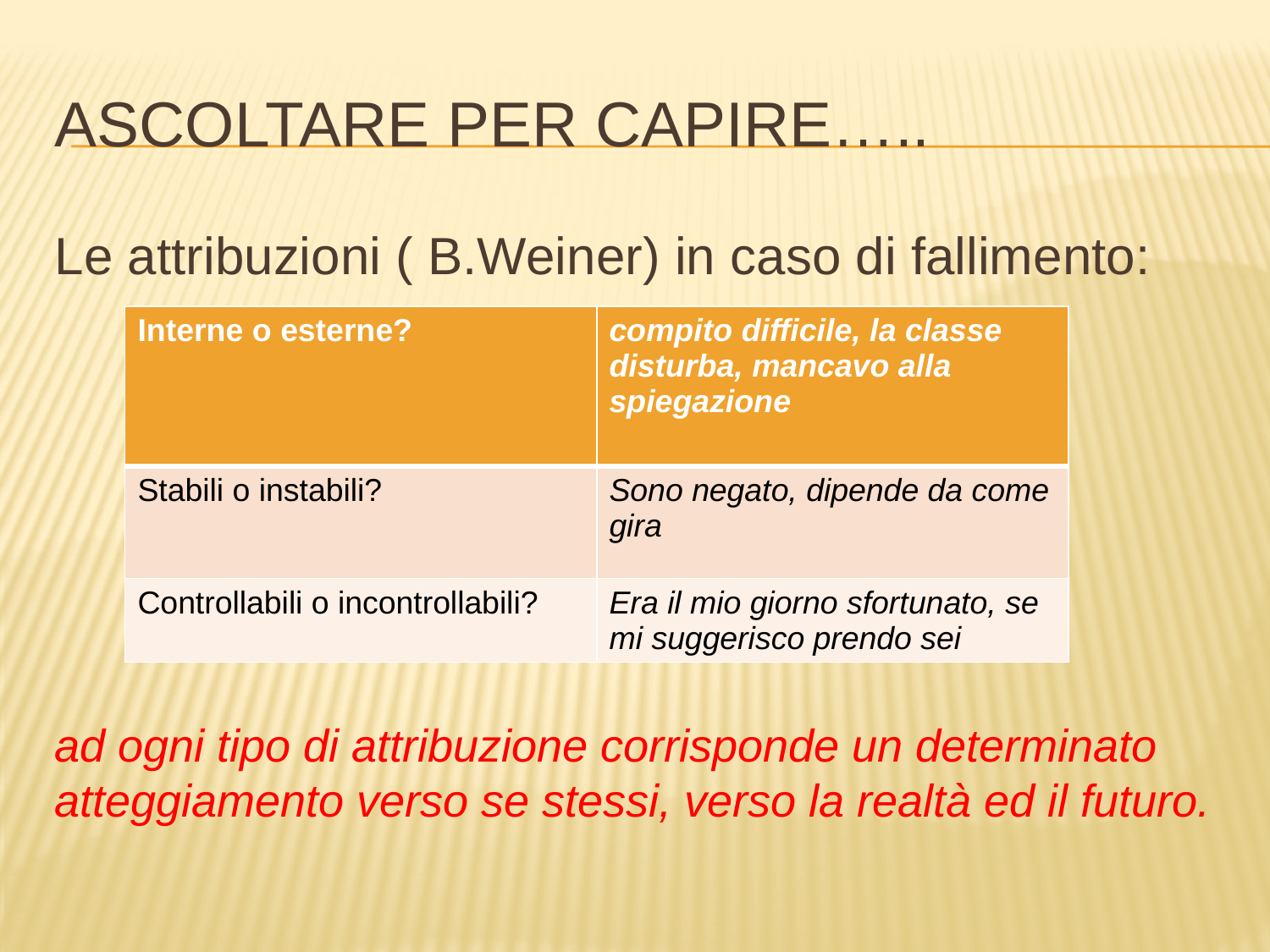

# Ascoltare per capire…..
Le attribuzioni ( B.Weiner) in caso di fallimento:

ad ogni tipo di attribuzione corrisponde un determinato atteggiamento verso se stessi, verso la realtà ed il futuro.

| Interne o esterne? | compito difficile, la classe disturba, mancavo alla spiegazione |
| --- | --- |
| Stabili o instabili? | Sono negato, dipende da come gira |
| Controllabili o incontrollabili? | Era il mio giorno sfortunato, se mi suggerisco prendo sei |